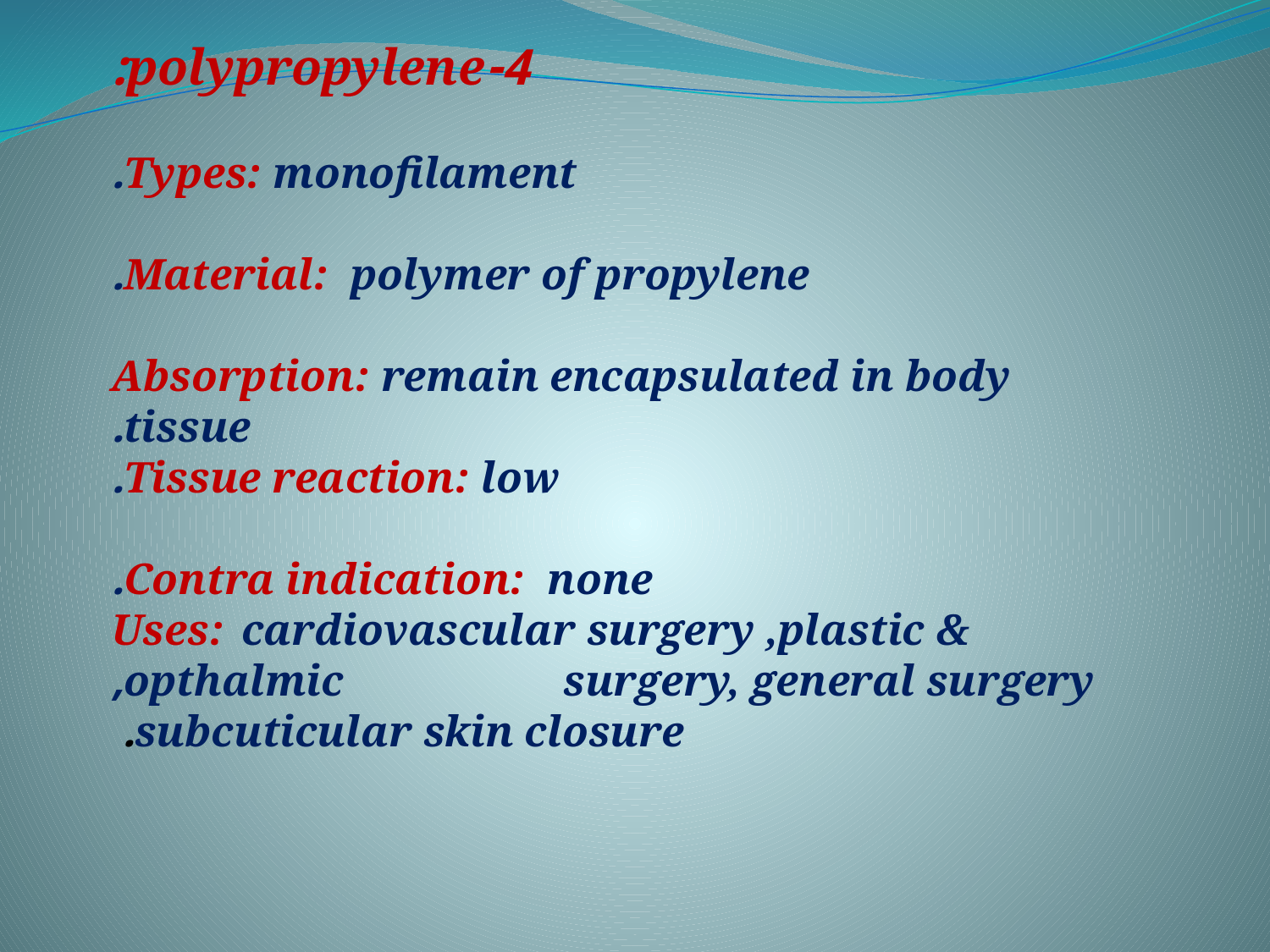

4-polypropylene:

     Types: monofilament.

     Material:  polymer of propylene.

    Absorption: remain encapsulated in body tissue.
    Tissue reaction: low.

   Contra indication:  none.
   Uses:  cardiovascular surgery ,plastic & opthalmic                    surgery, general surgery,
                    subcuticular skin closure.